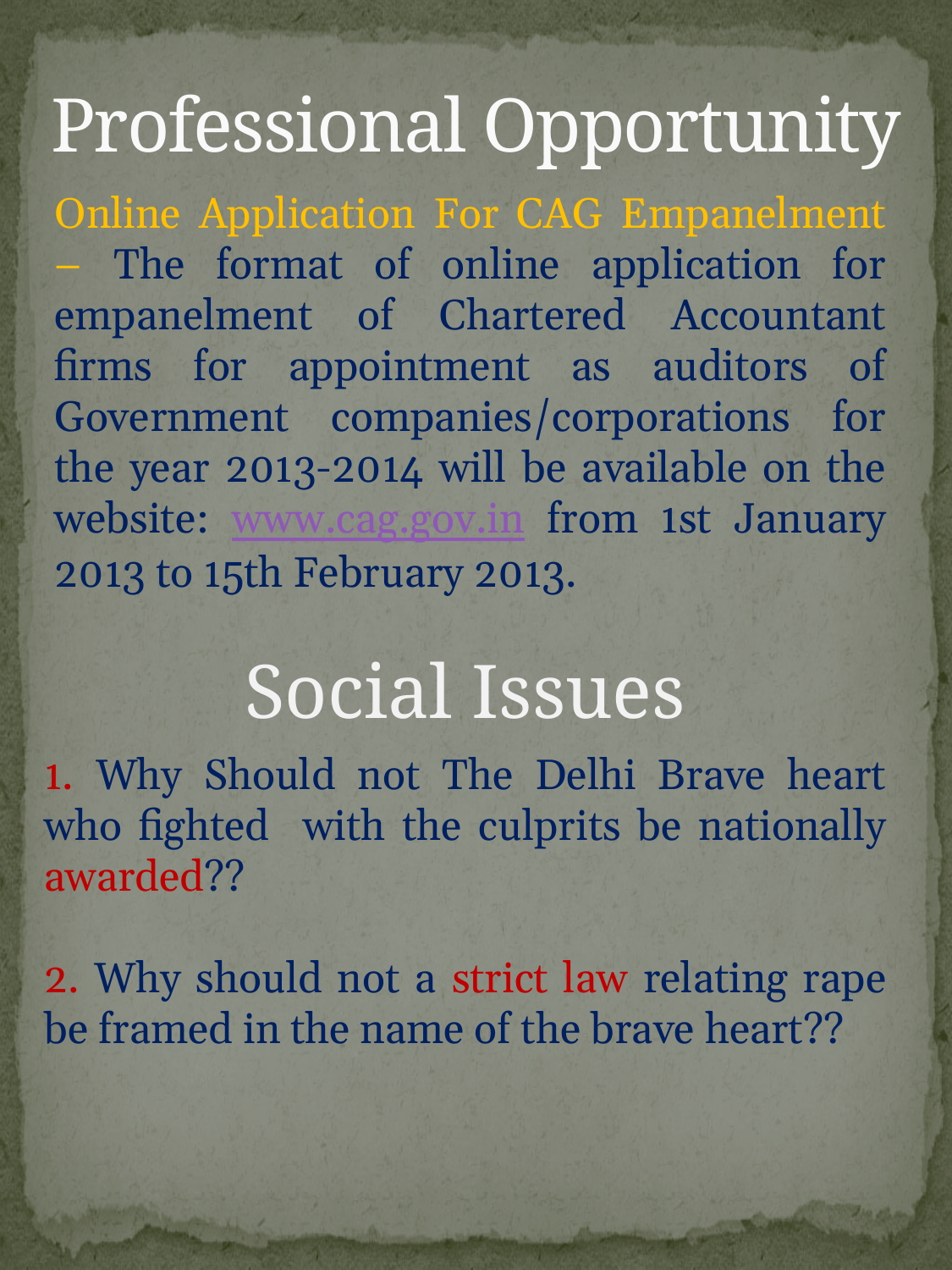

# Professional Opportunity
Online Application For CAG Empanelment – The format of online application for empanelment of Chartered Accountant firms for appointment as auditors of Government companies/corporations for the year 2013-2014 will be available on the website: www.cag.gov.in from 1st January 2013 to 15th February 2013.

Social Issues
1. Why Should not The Delhi Brave heart who fighted  with the culprits be nationally awarded??

2. Why should not a strict law relating rape be framed in the name of the brave heart??